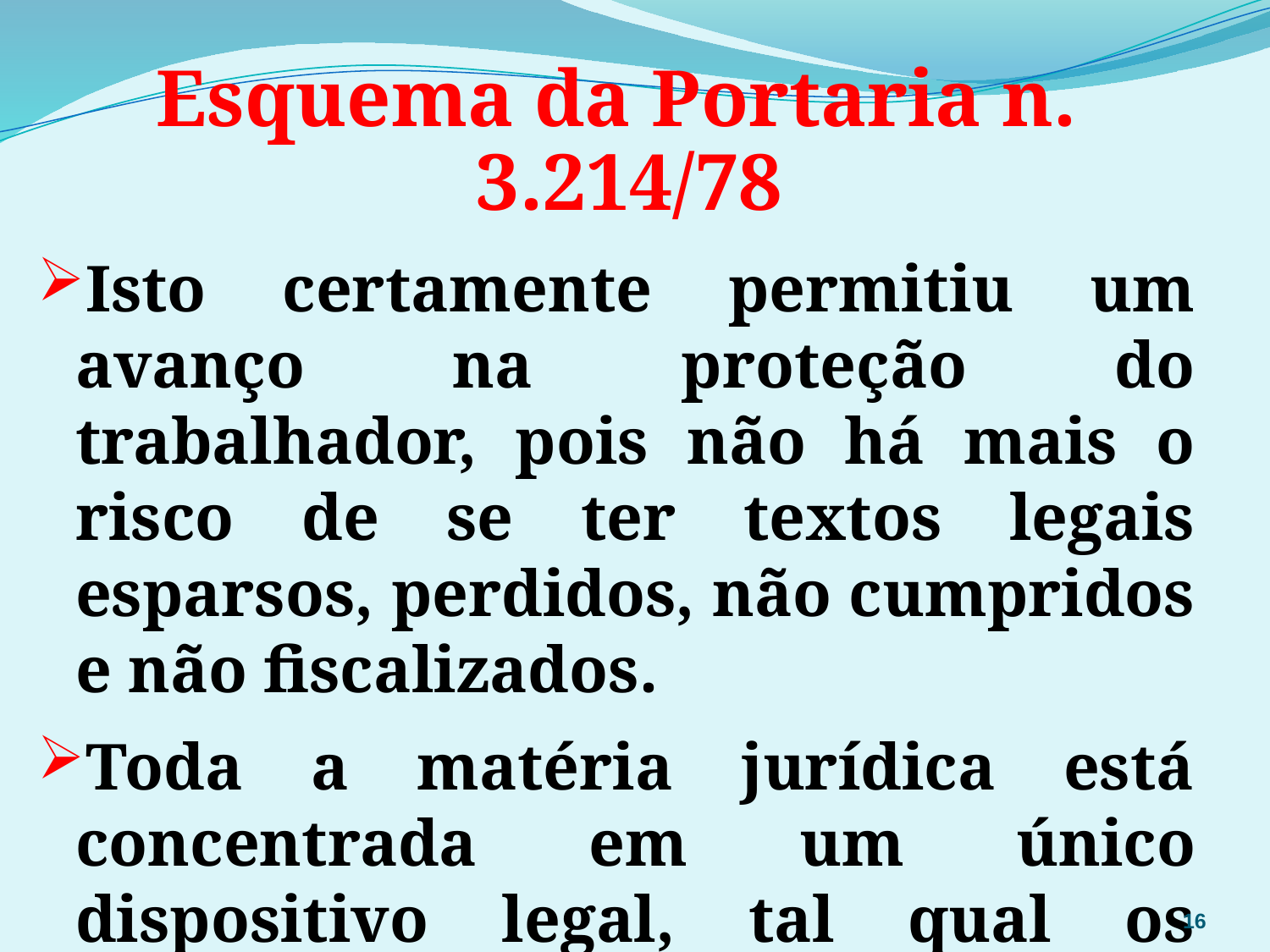

Esquema da Portaria n. 3.214/78
Isto certamente permitiu um avanço na proteção do trabalhador, pois não há mais o risco de se ter textos legais esparsos, perdidos, não cumpridos e não fiscalizados.
Toda a matéria jurídica está concentrada em um único dispositivo legal, tal qual os Códigos ou a própria CLT, facilitando o acesso por empresários de qualquer porte.
16